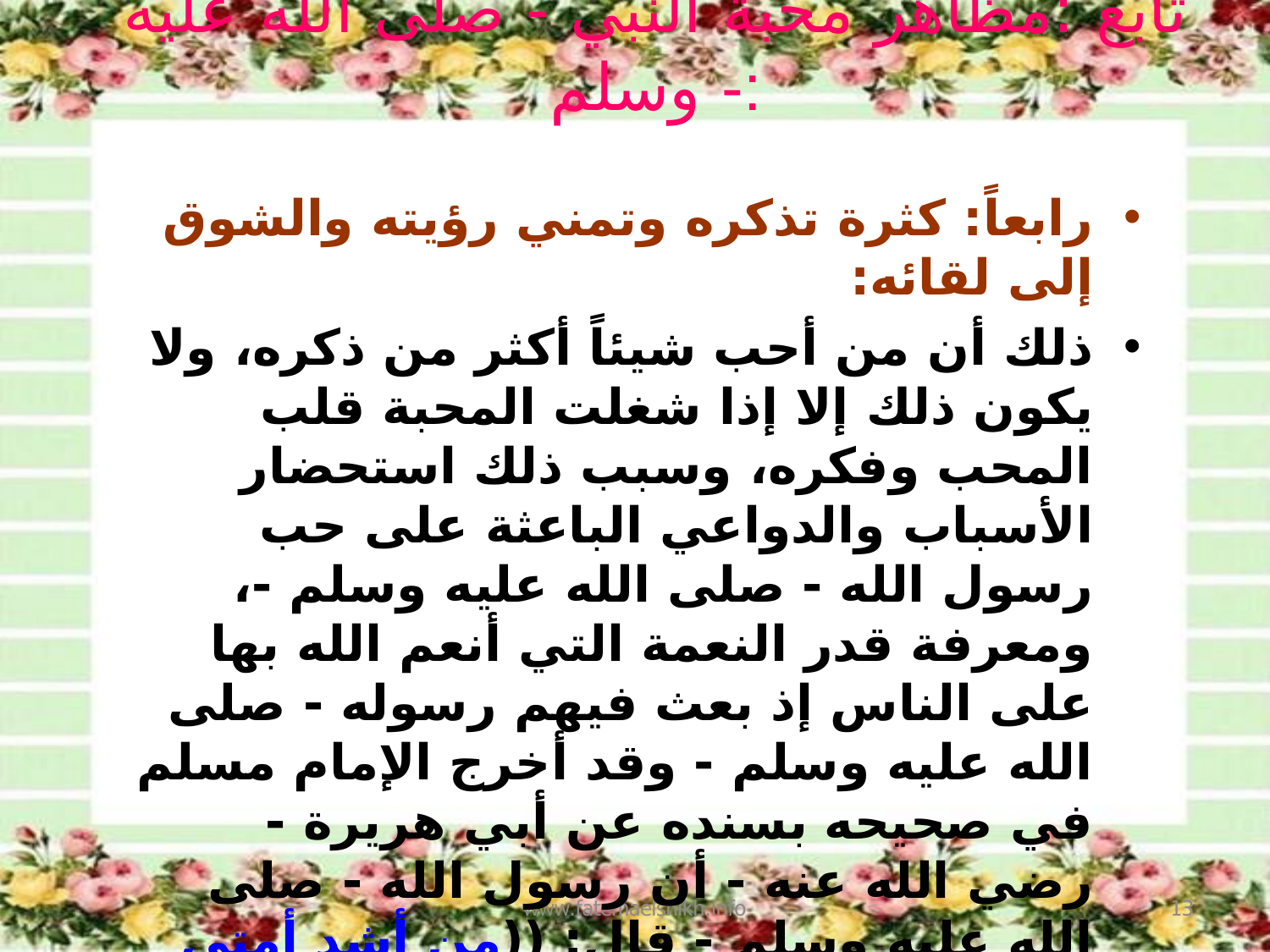

# تابع :مظاهر محبة النبي - صلى الله عليه وسلم -:
رابعاً: كثرة تذكره وتمني رؤيته والشوق إلى لقائه:
ذلك أن من أحب شيئاً أكثر من ذكره، ولا يكون ذلك إلا إذا شغلت المحبة قلب المحب وفكره، وسبب ذلك استحضار الأسباب والدواعي الباعثة على حب رسول الله - صلى الله عليه وسلم -، ومعرفة قدر النعمة التي أنعم الله بها على الناس إذ بعث فيهم رسوله - صلى الله عليه وسلم - وقد أخرج الإمام مسلم في صحيحه بسنده عن أبي هريرة - رضي الله عنه - أن رسول الله - صلى الله عليه وسلم - قال: ((من أشد أمتي لي حباً ناس يكونون بعدي؛ يود أحدهم لو رآني بأهله وماله)) رواه مسلم

www.fatemaelshikh.info
13